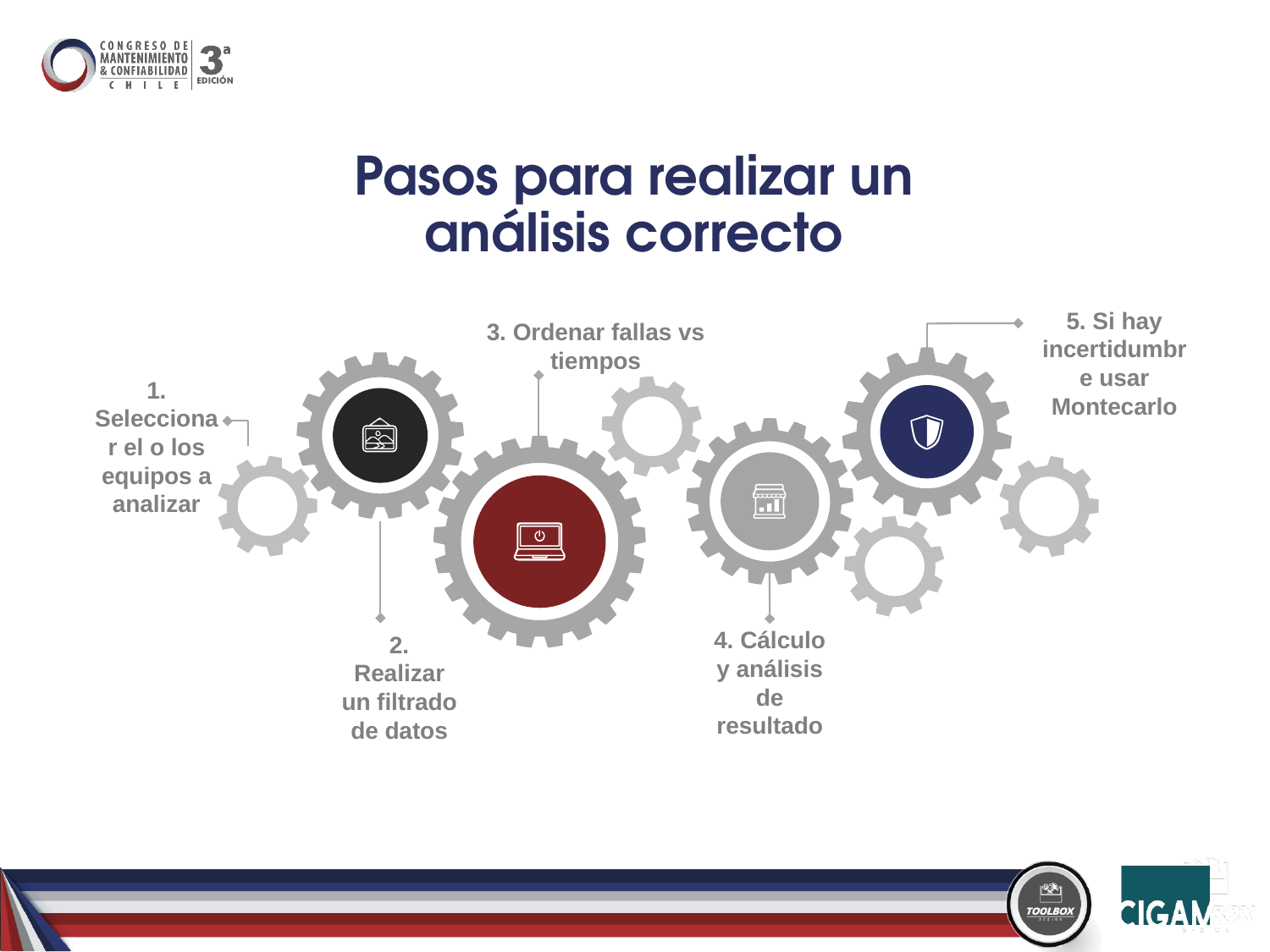

# Pasos para realizar un análisis correcto
5. Si hay incertidumbre usar Montecarlo
3. Ordenar fallas vs tiempos

1. Seleccionar el o los equipos a analizar

4. Cálculo y análisis de resultado
2. Realizar un filtrado de datos